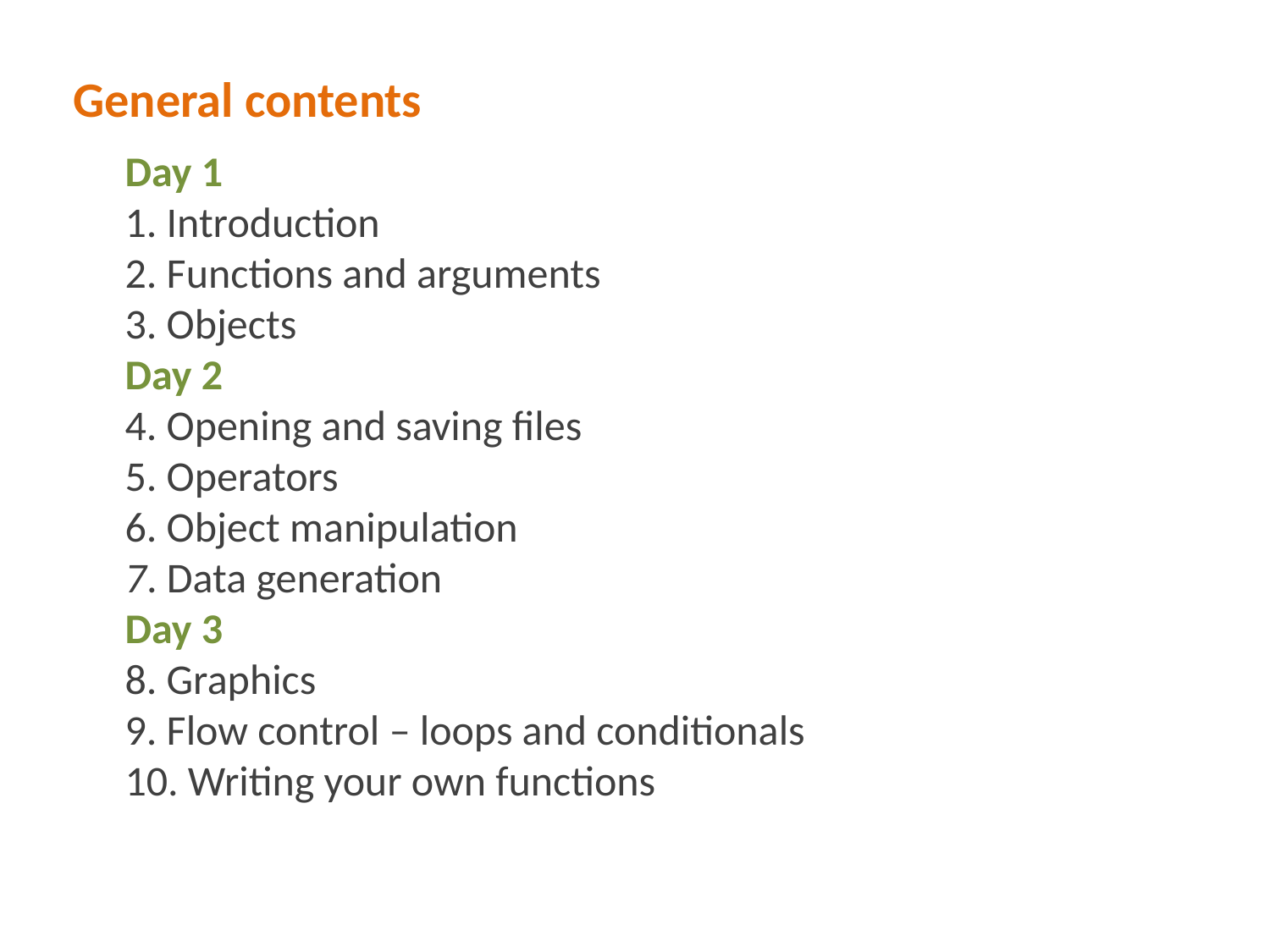

General contents
Day 1
1. Introduction
2. Functions and arguments
3. Objects
Day 2
4. Opening and saving files
5. Operators
6. Object manipulation
7. Data generation
Day 3
8. Graphics
9. Flow control – loops and conditionals
10. Writing your own functions